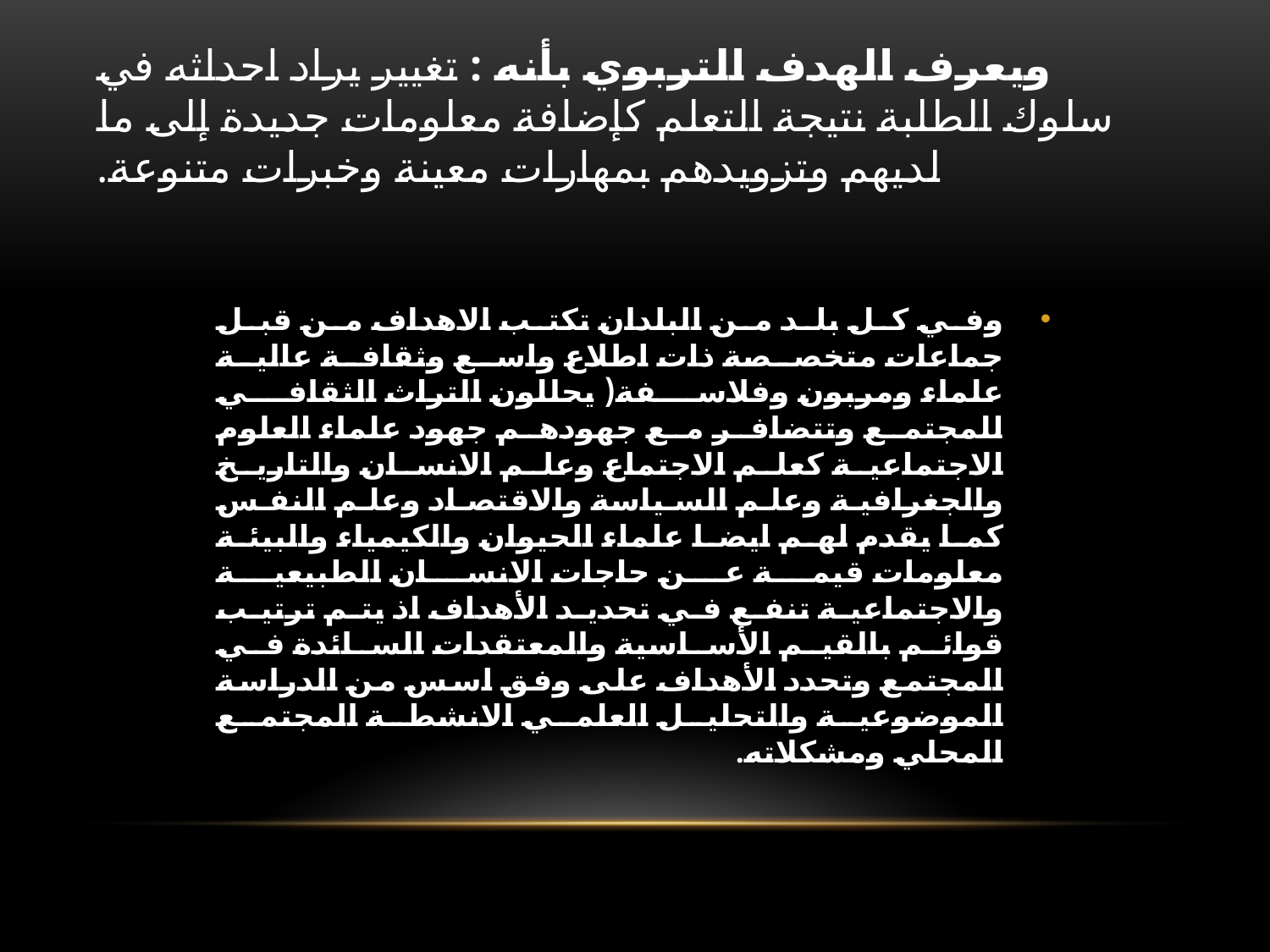

# ويعرف الهدف التربوي بأنه : تغيير يراد احداثه في سلوك الطلبة نتيجة التعلم كإضافة معلومات جديدة إلى ما لديهم وتزويدهم بمهارات معينة وخبرات متنوعة.
وفي كل بلد من البلدان تكتب الاهداف من قبل جماعات متخصصة ذات اطلاع واسع وثقافة عالية علماء ومربون وفلاسفة( يحللون التراث الثقافي للمجتمع وتتضافر مع جهودهم جهود علماء العلوم الاجتماعية كعلم الاجتماع وعلم الانسان والتاريخ والجغرافية وعلم السياسة والاقتصاد وعلم النفس كما يقدم لهم ايضا علماء الحيوان والكيمياء والبيئة معلومات قيمة عن حاجات الانسان الطبيعية والاجتماعية تنفع في تحديد الأهداف اذ يتم ترتيب قوائم بالقيم الأساسية والمعتقدات السائدة في المجتمع وتحدد الأهداف على وفق اسس من الدراسة الموضوعية والتحليل العلمي الانشطة المجتمع المحلي ومشكلاته.